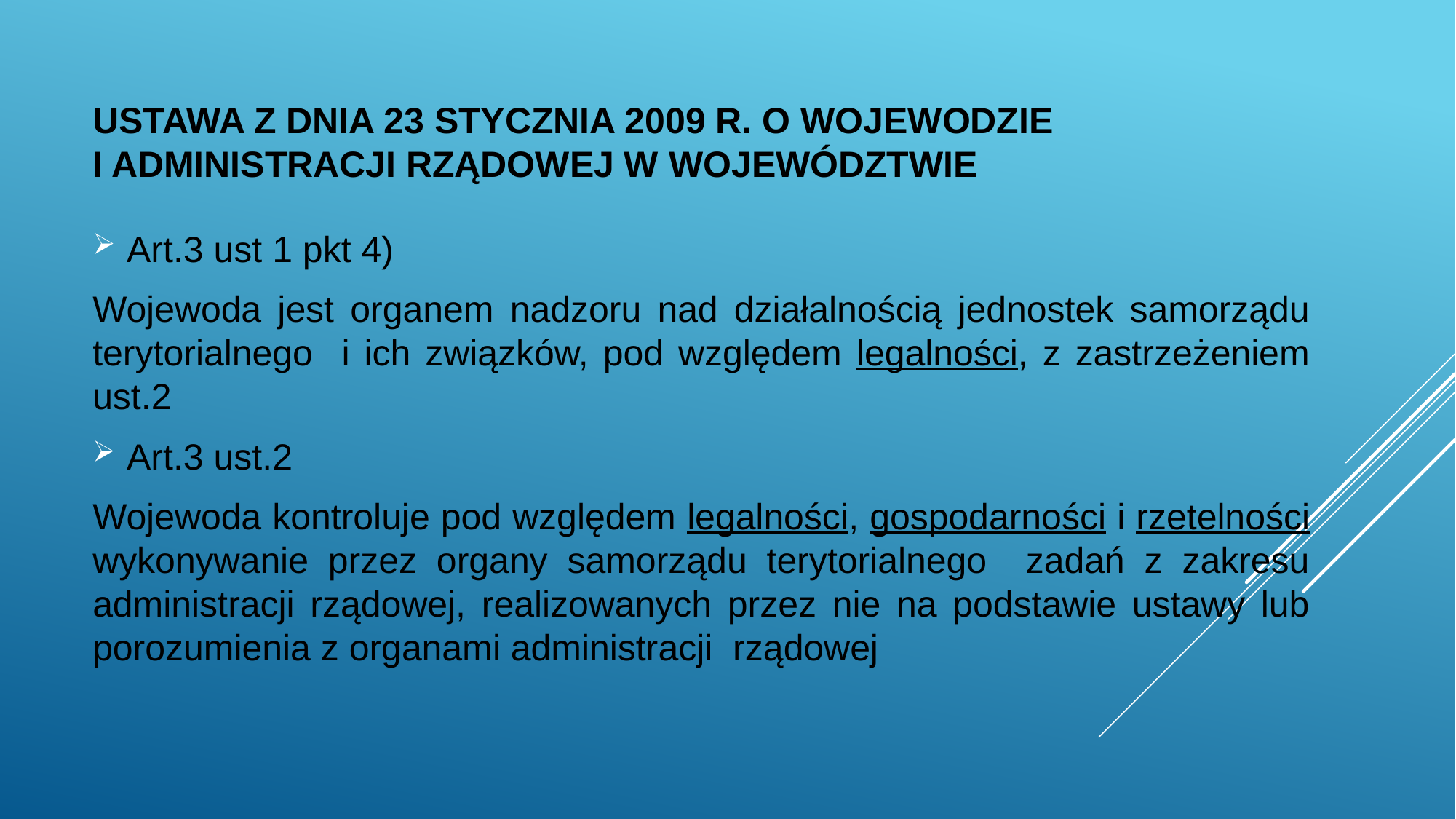

# Ustawa z dnia 23 stycznia 2009 r. o wojewodzie i administracji rządowej w województwie
Art.3 ust 1 pkt 4)
Wojewoda jest organem nadzoru nad działalnością jednostek samorządu terytorialnego  i ich związków, pod względem legalności, z zastrzeżeniem ust.2
Art.3 ust.2
Wojewoda kontroluje pod względem legalności, gospodarności i rzetelności wykonywanie przez organy samorządu terytorialnego  zadań z zakresu administracji rządowej, realizowanych przez nie na podstawie ustawy lub porozumienia z organami administracji  rządowej